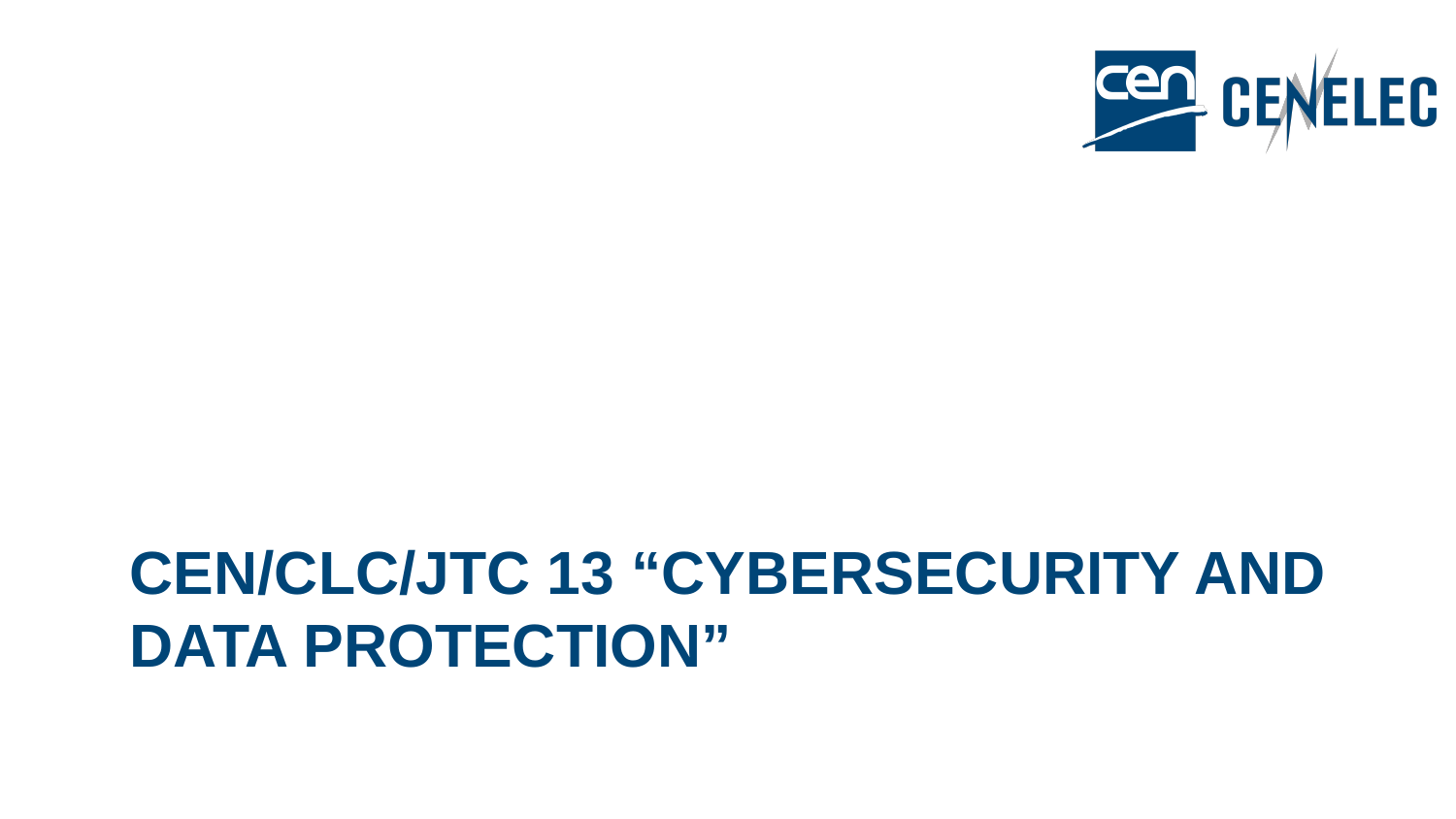

# CEN/CLC/JTC 13 “Cybersecurity and Data Protection”